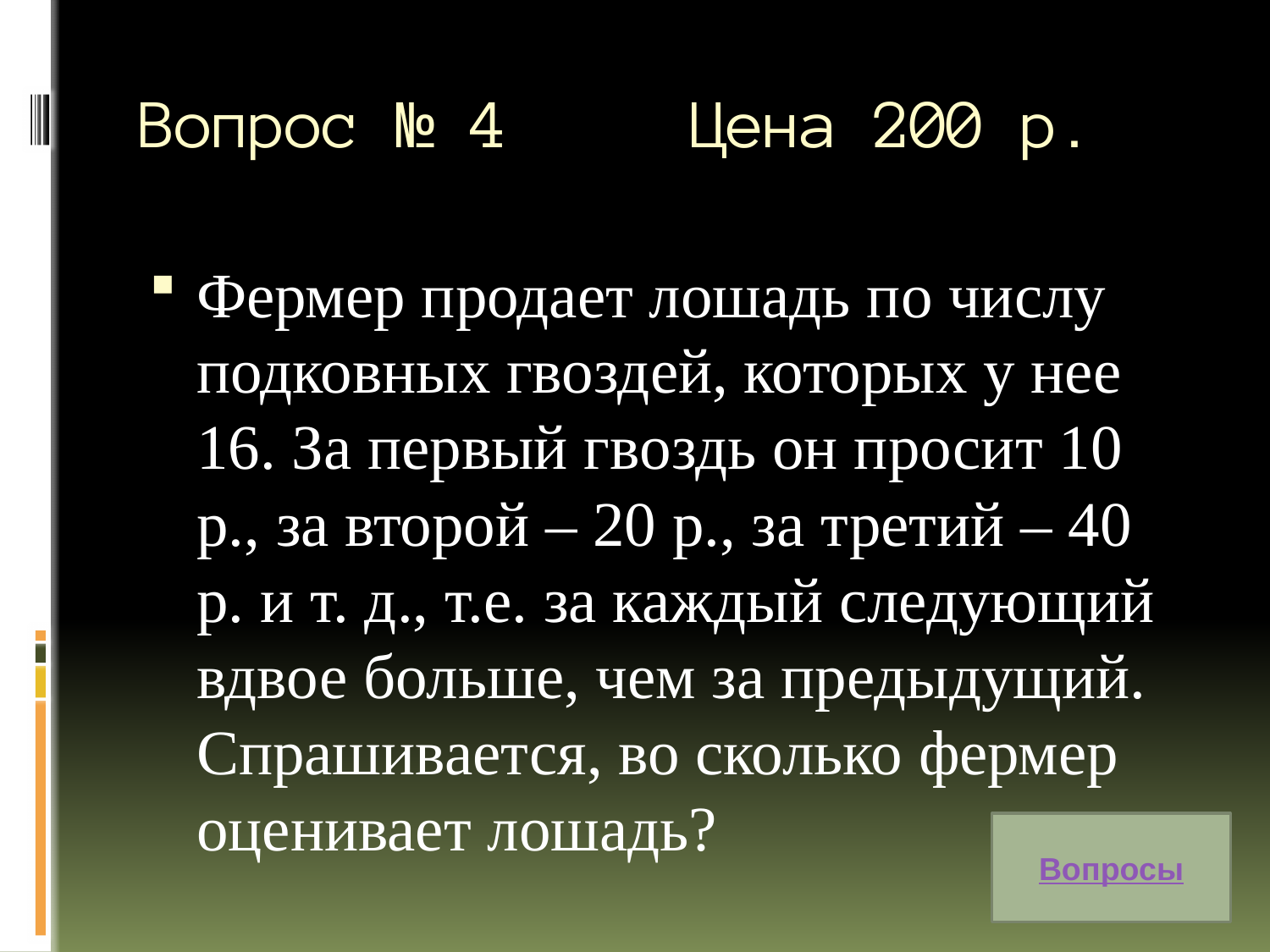

# Вопрос № 4     Цена 200 р.
Фермер продает лошадь по числу подковных гвоздей, которых у нее  16. За первый гвоздь он просит 10 р., за второй – 20 р., за третий – 40 р. и т. д., т.е. за каждый следующий вдвое больше, чем за предыдущий. Спрашивается, во сколько фермер оценивает лошадь?
Вопросы